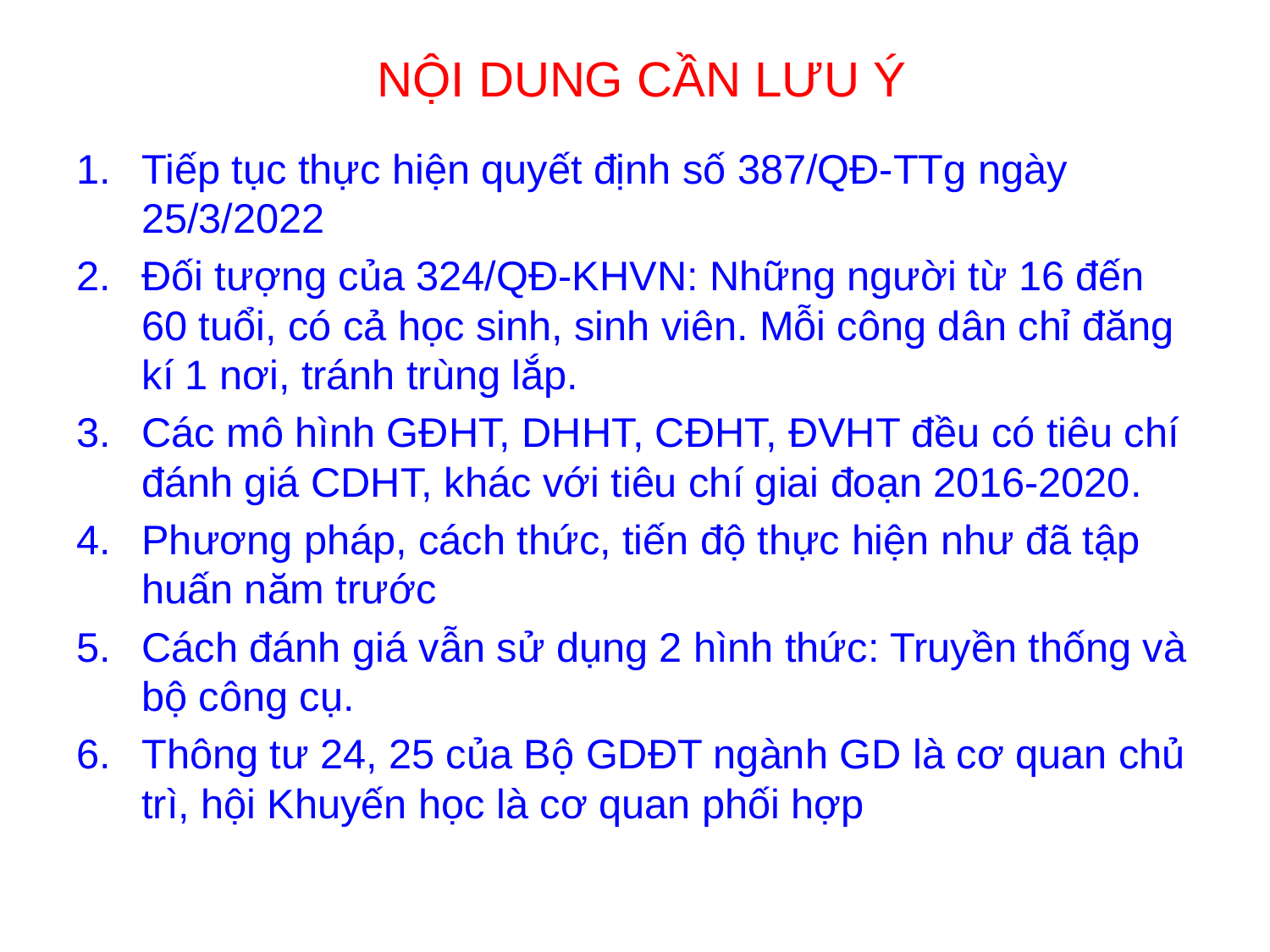

# NỘI DUNG CẦN LƯU Ý
Tiếp tục thực hiện quyết định số 387/QĐ-TTg ngày 25/3/2022
Đối tượng của 324/QĐ-KHVN: Những người từ 16 đến 60 tuổi, có cả học sinh, sinh viên. Mỗi công dân chỉ đăng kí 1 nơi, tránh trùng lắp.
Các mô hình GĐHT, DHHT, CĐHT, ĐVHT đều có tiêu chí đánh giá CDHT, khác với tiêu chí giai đoạn 2016-2020.
Phương pháp, cách thức, tiến độ thực hiện như đã tập huấn năm trước
Cách đánh giá vẫn sử dụng 2 hình thức: Truyền thống và bộ công cụ.
Thông tư 24, 25 của Bộ GDĐT ngành GD là cơ quan chủ trì, hội Khuyến học là cơ quan phối hợp